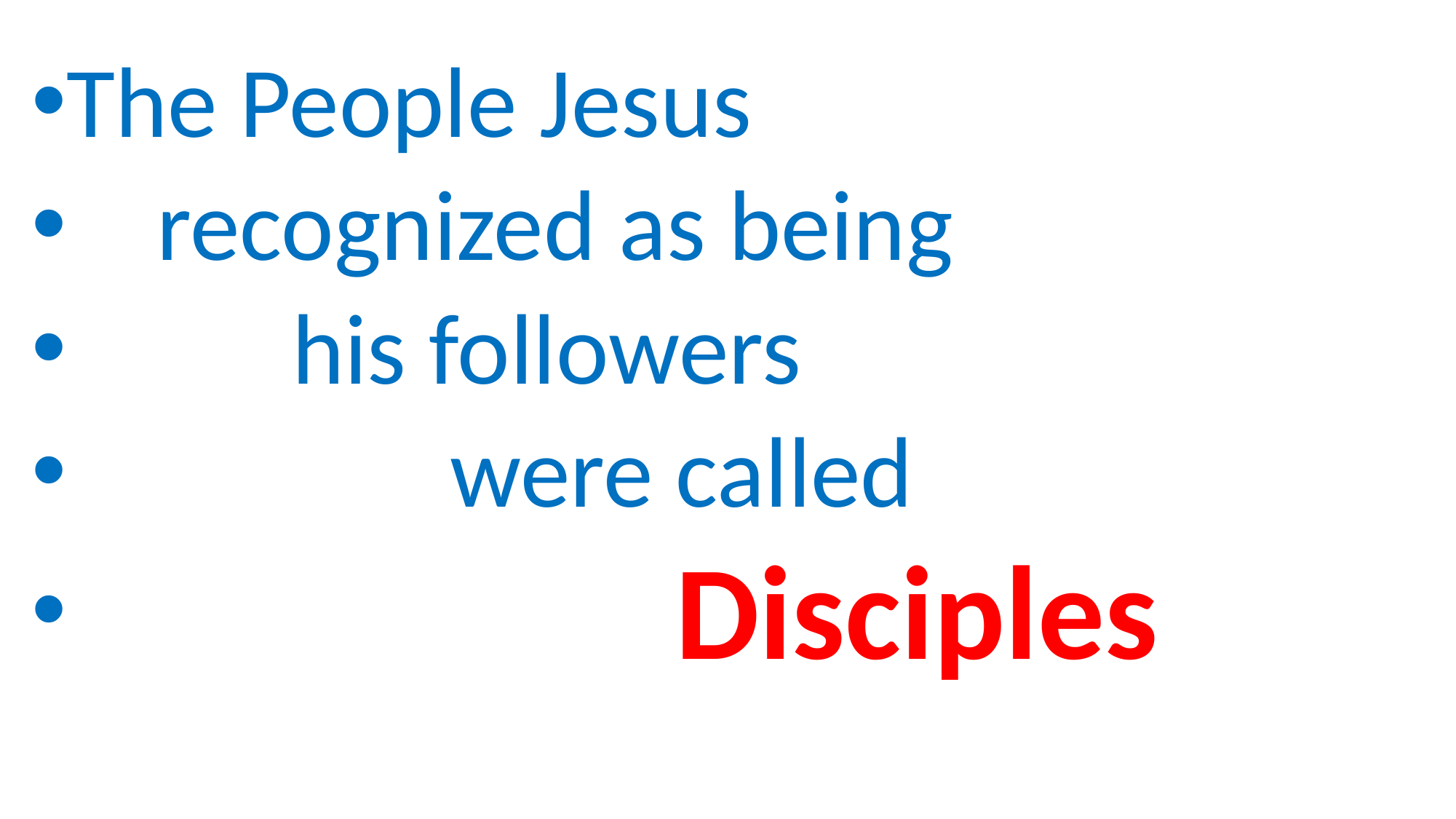

The People Jesus
    recognized as being
          his followers
                 were called
                           Disciples